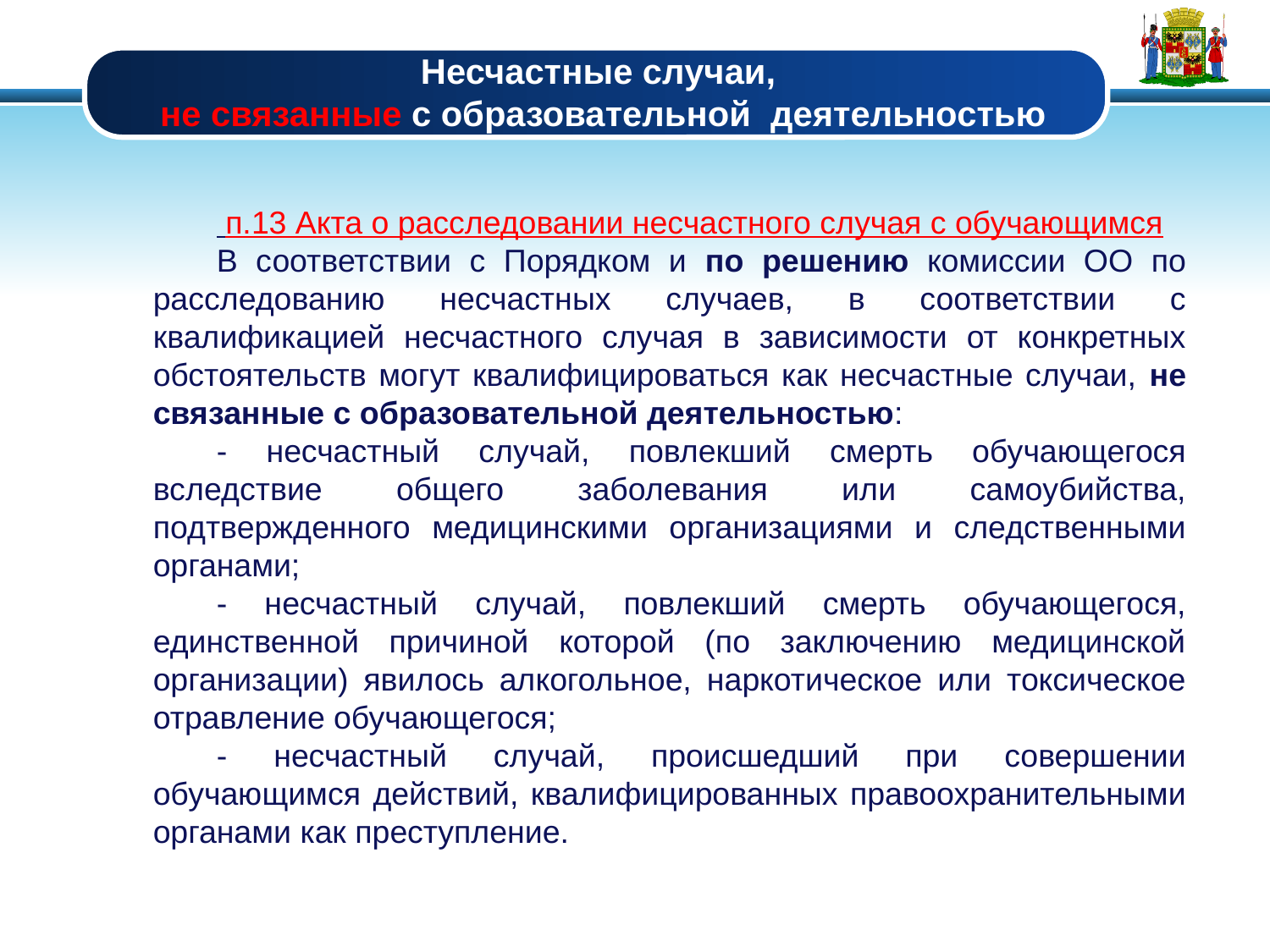

# Несчастные случаи, не связанные с образовательной  деятельностью
 п.13 Акта о расследовании несчастного случая с обучающимся
В соответствии с Порядком и по решению комиссии ОО по расследованию несчастных случаев, в соответствии с квалификацией несчастного случая в зависимости от конкретных обстоятельств могут квалифицироваться как несчастные случаи, не связанные с образовательной деятельностью:
- несчастный случай, повлекший смерть обучающегося вследствие общего заболевания или самоубийства, подтвержденного медицинскими организациями и следственными органами;
- несчастный случай, повлекший смерть обучающегося, единственной причиной которой (по заключению медицинской организации) явилось алкогольное, наркотическое или токсическое отравление обучающегося;
- несчастный случай, происшедший при совершении обучающимся действий, квалифицированных правоохранительными органами как преступление.